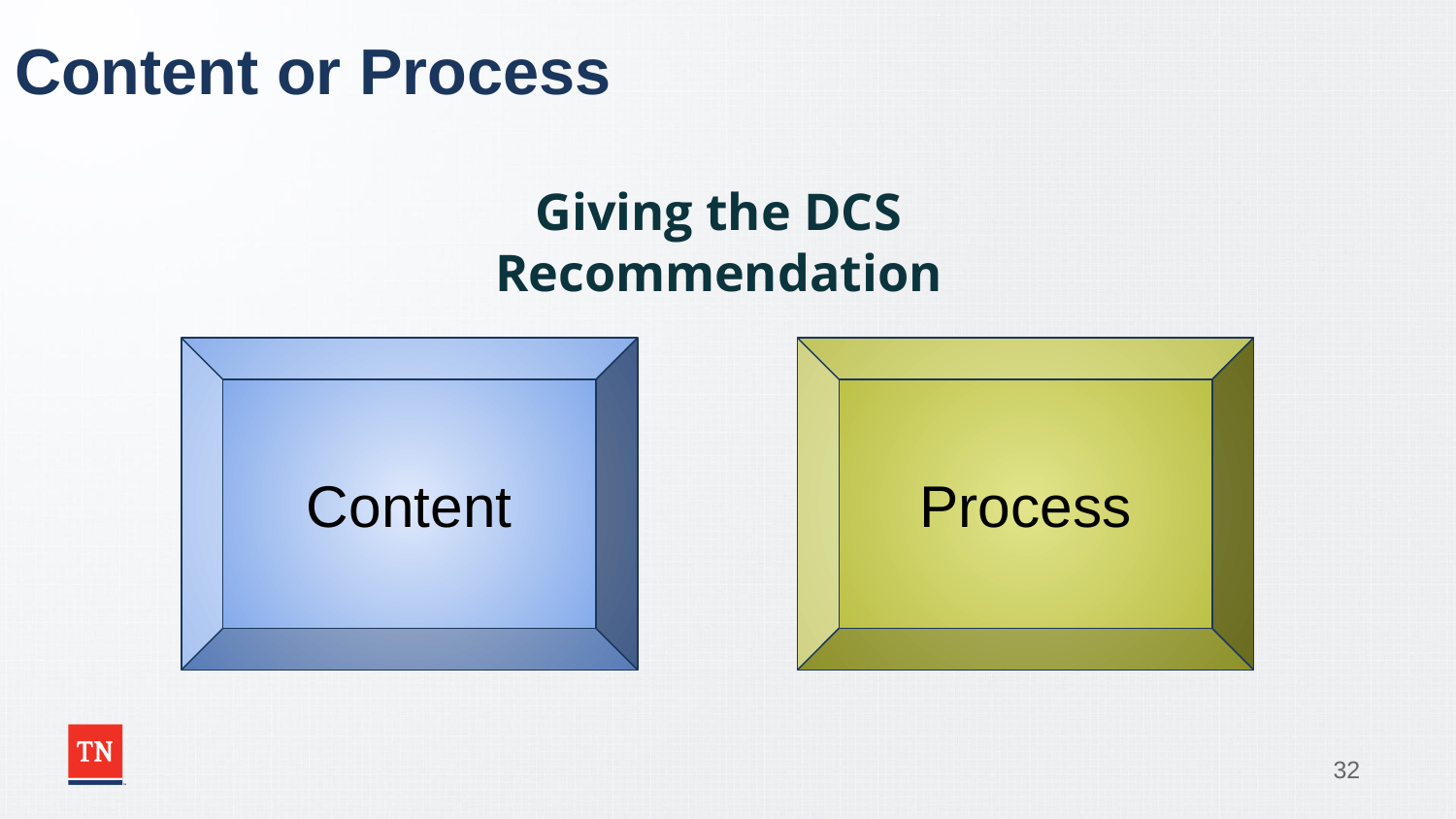

# Content or Process
Giving the DCS Recommendation
Content
Process